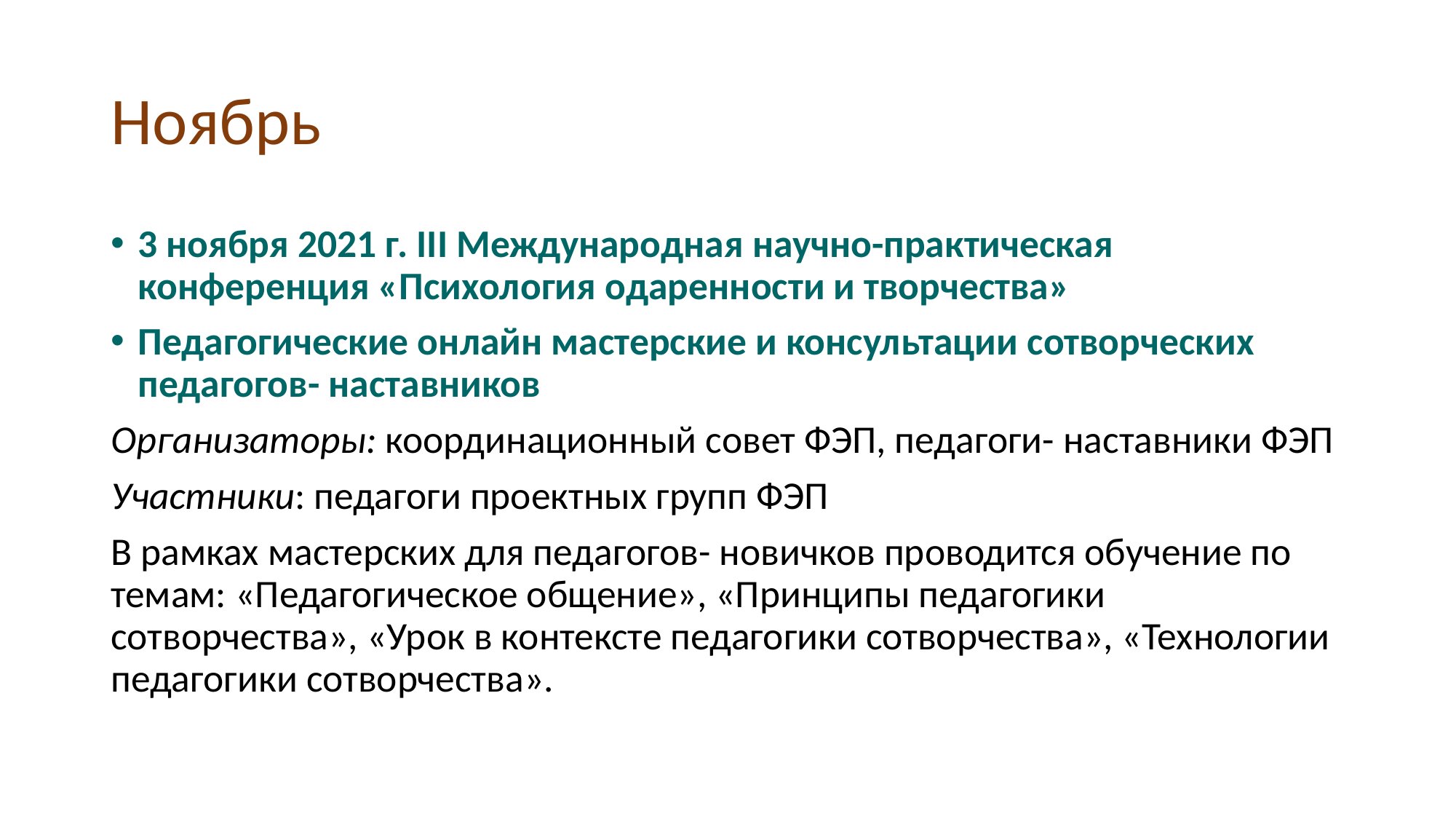

# Ноябрь
3 ноября 2021 г. III Международная научно-практическая конференция «Психология одаренности и творчества»
Педагогические онлайн мастерские и консультации сотворческих педагогов- наставников
Организаторы: координационный совет ФЭП, педагоги- наставники ФЭП
Участники: педагоги проектных групп ФЭП
В рамках мастерских для педагогов- новичков проводится обучение по темам: «Педагогическое общение», «Принципы педагогики сотворчества», «Урок в контексте педагогики сотворчества», «Технологии  педагогики сотворчества».